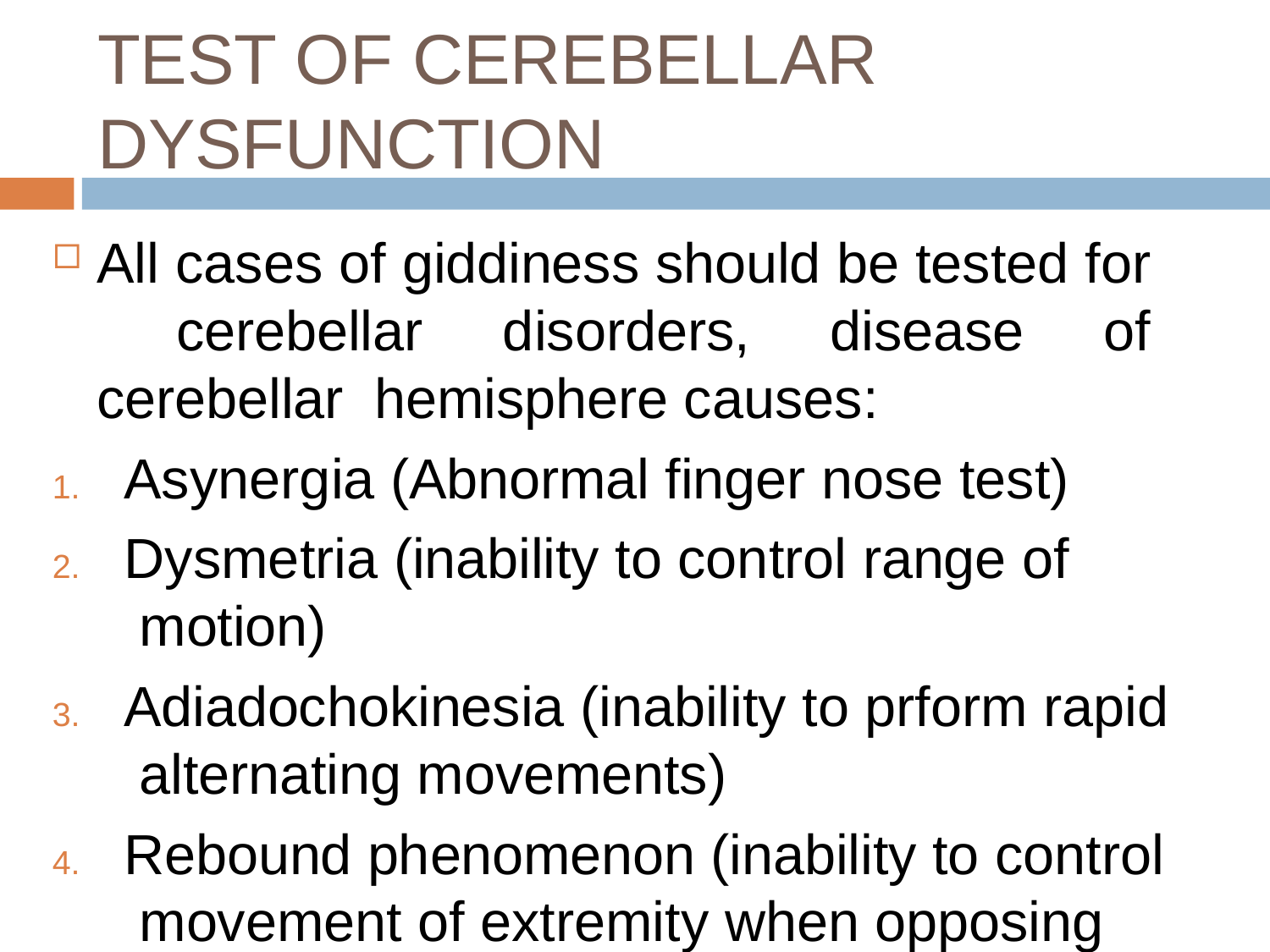

# TEST OF CEREBELLAR  DYSFUNCTION
All cases of giddiness should be tested for  cerebellar disorders, disease of cerebellar  hemisphere causes:
Asynergia (Abnormal finger nose test)
Dysmetria (inability to control range of  motion)
Adiadochokinesia (inability to prform rapid  alternating movements)
Rebound phenomenon (inability to control  movement of extremity when opposing